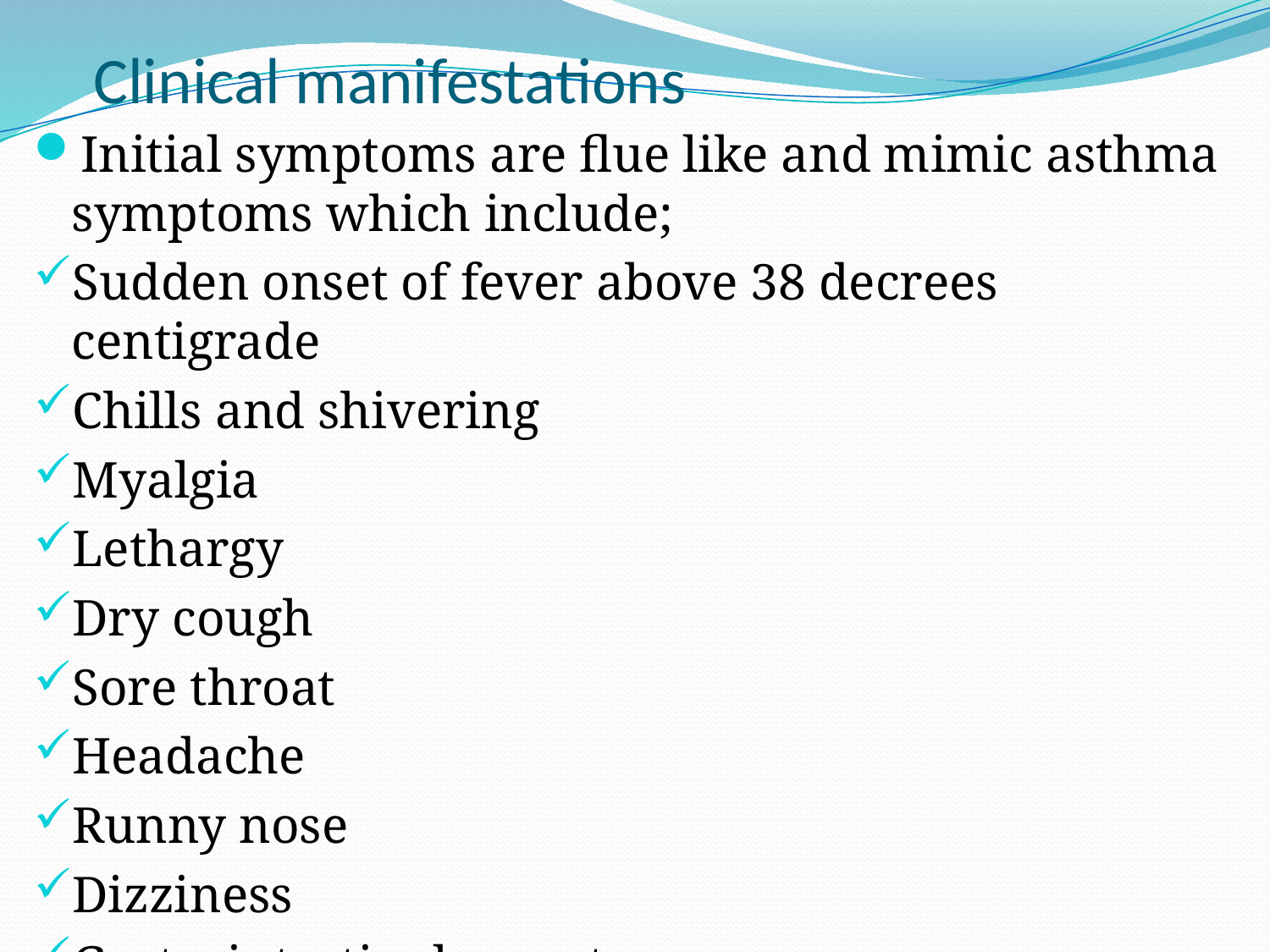

# Clinical manifestations
Initial symptoms are flue like and mimic asthma symptoms which include;
Sudden onset of fever above 38 decrees centigrade
Chills and shivering
Myalgia
Lethargy
Dry cough
Sore throat
Headache
Runny nose
Dizziness
Gastrointestinal symptoms